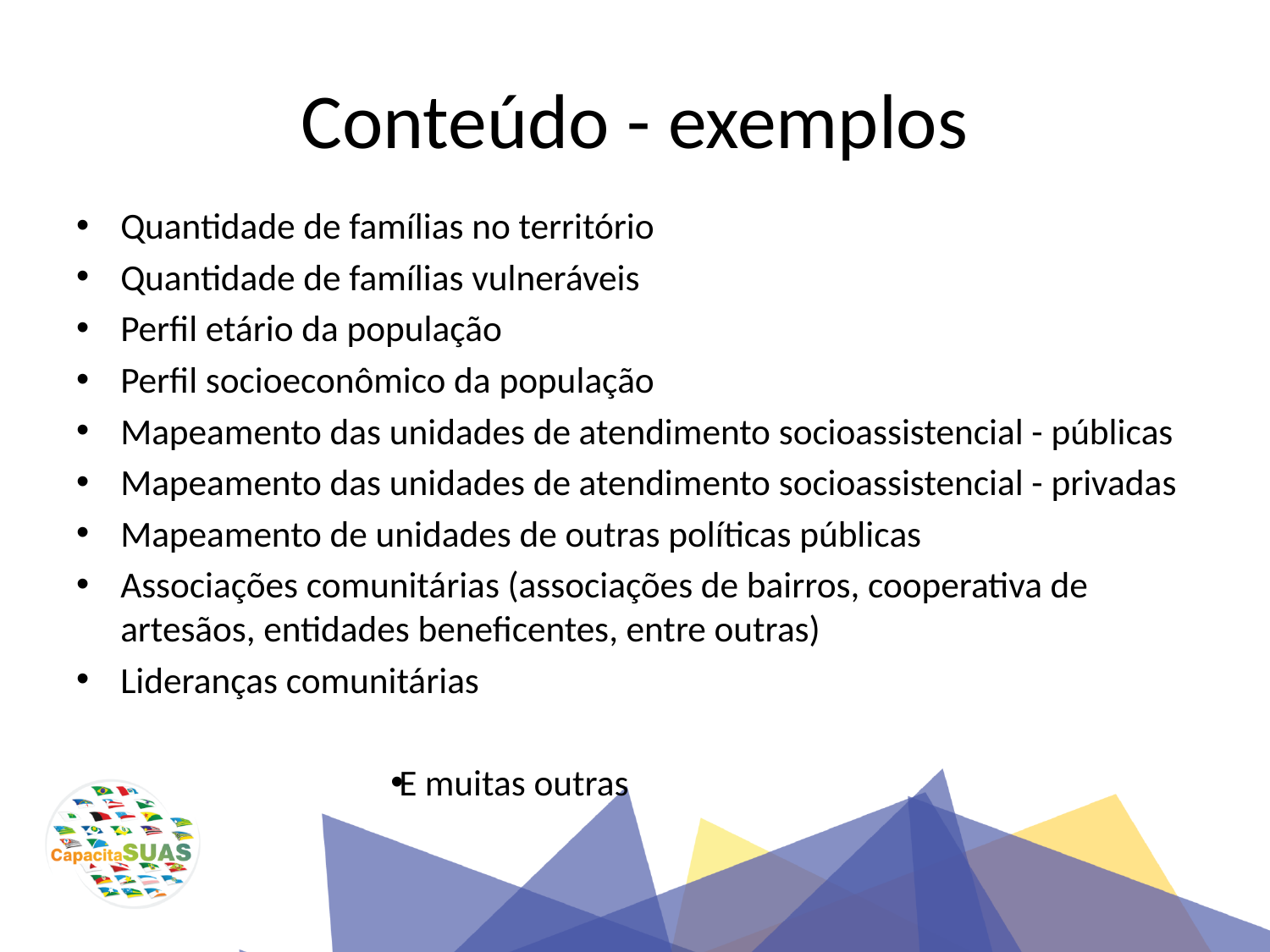

# Conteúdo - exemplos
Quantidade de famílias no território
Quantidade de famílias vulneráveis
Perfil etário da população
Perfil socioeconômico da população
Mapeamento das unidades de atendimento socioassistencial - públicas
Mapeamento das unidades de atendimento socioassistencial - privadas
Mapeamento de unidades de outras políticas públicas
Associações comunitárias (associações de bairros, cooperativa de artesãos, entidades beneficentes, entre outras)
Lideranças comunitárias

E muitas outras